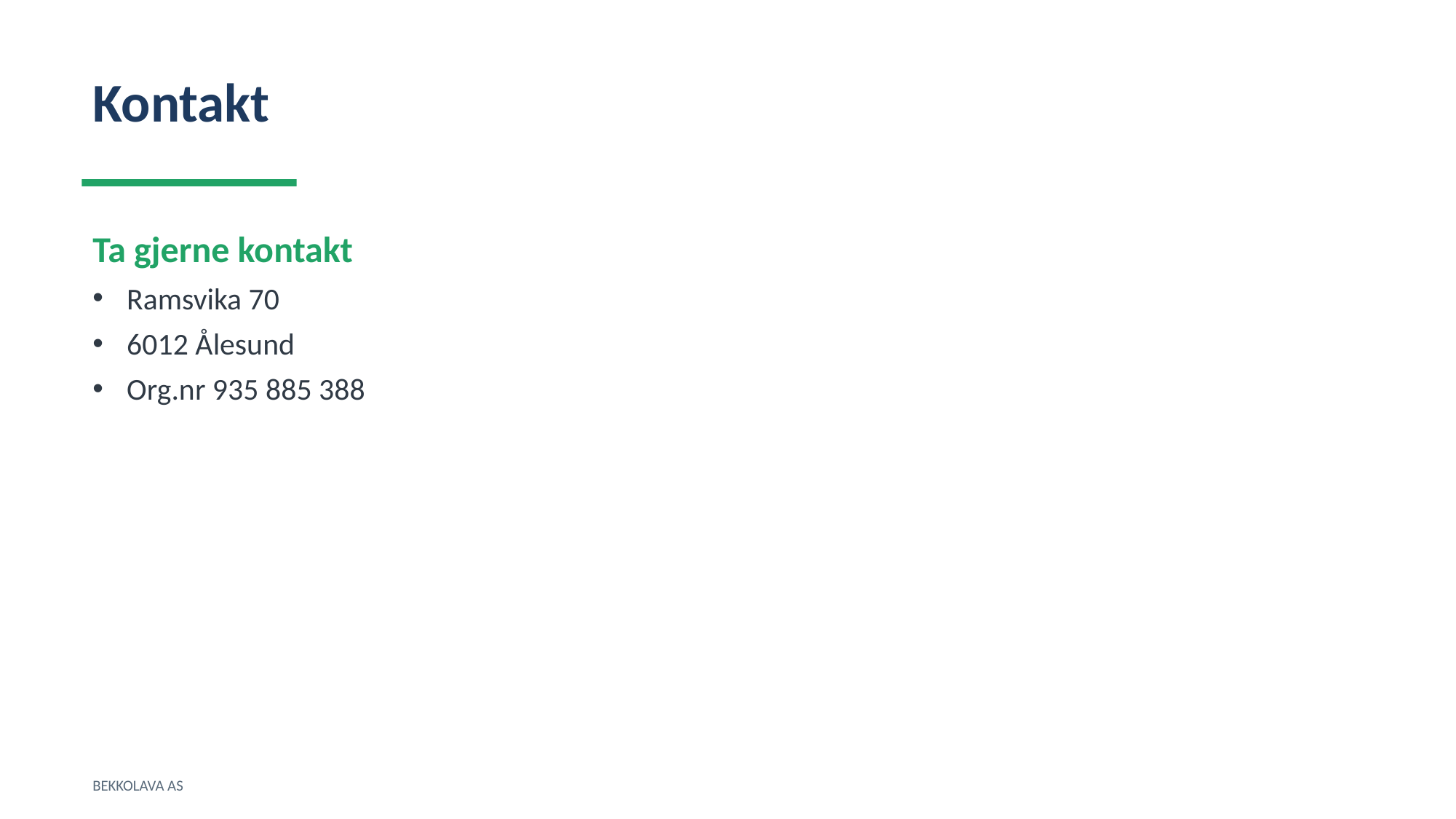

Kontakt

Ta gjerne kontakt
Ramsvika 70
6012 Ålesund
Org.nr 935 885 388
BEKKOLAVA AS